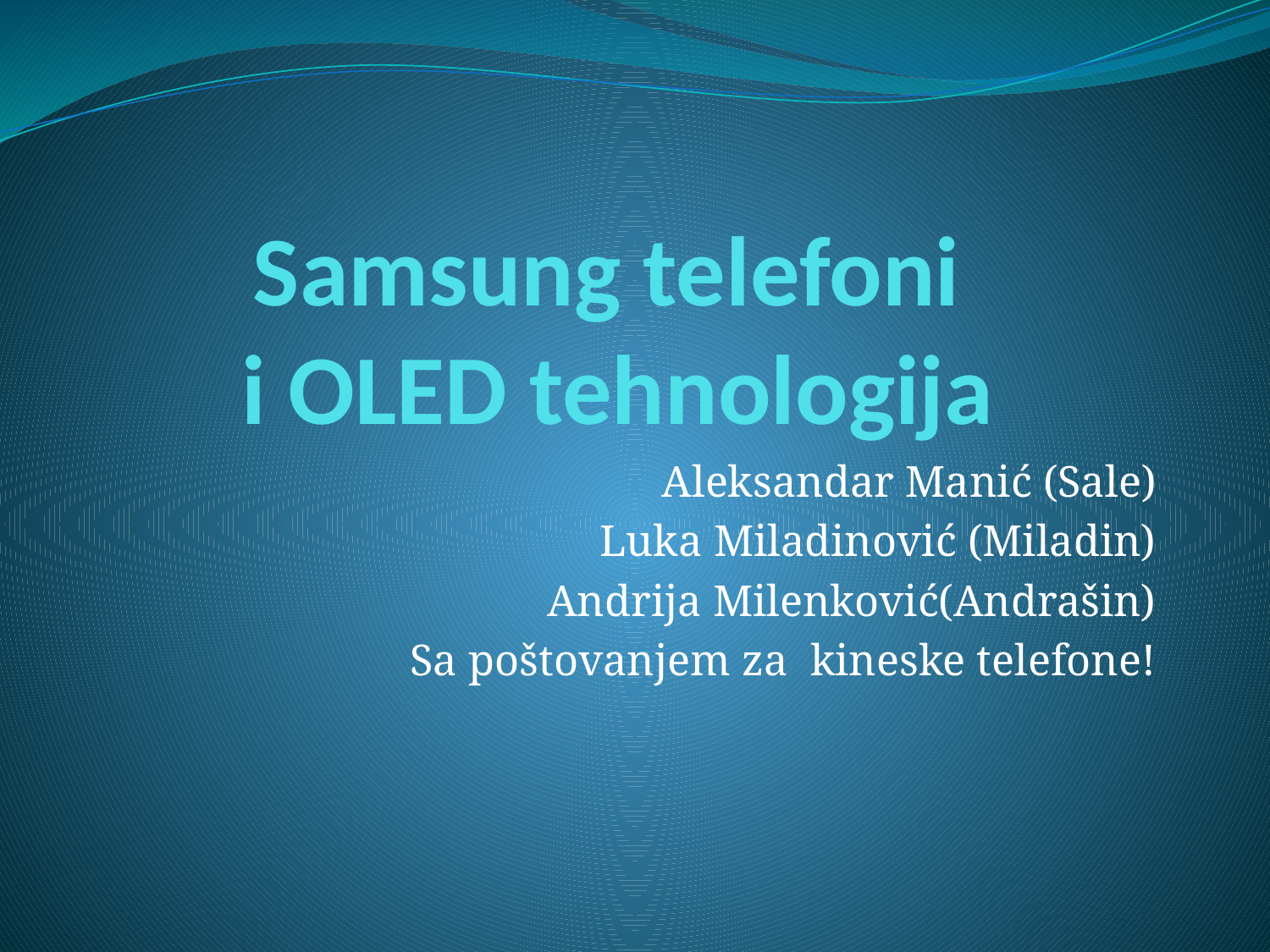

# Samsung telefoni i OLED tehnologija
Aleksandar Manić (Sale)
Luka Miladinović (Miladin)
Andrija Milenković(Andrašin)
Sa poštovanjem za  kineske telefone!